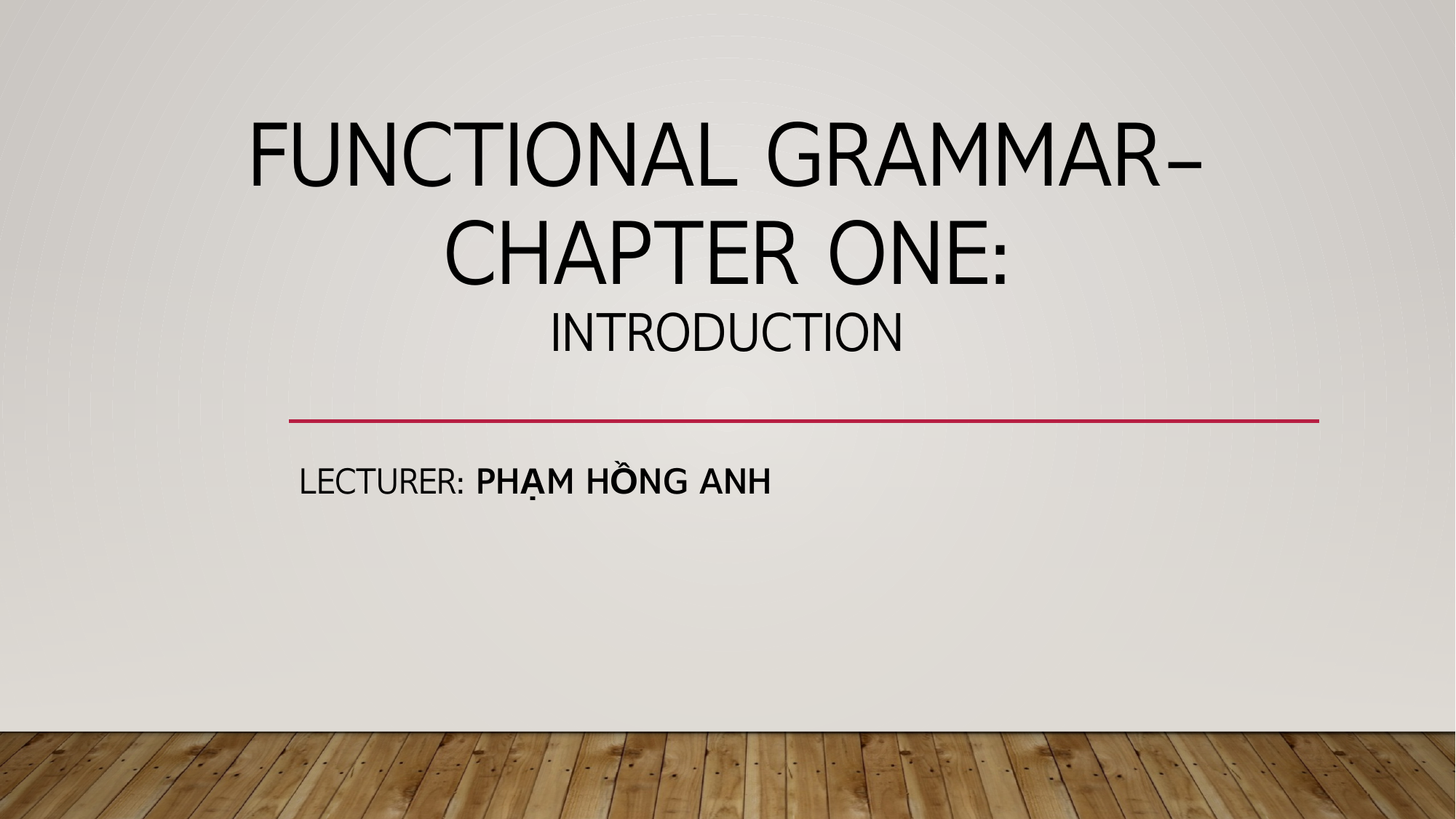

# FUNCTIONAL GRAMMAR– chapter one: INTRODUCTION
lecturer: Phạm hồng anh